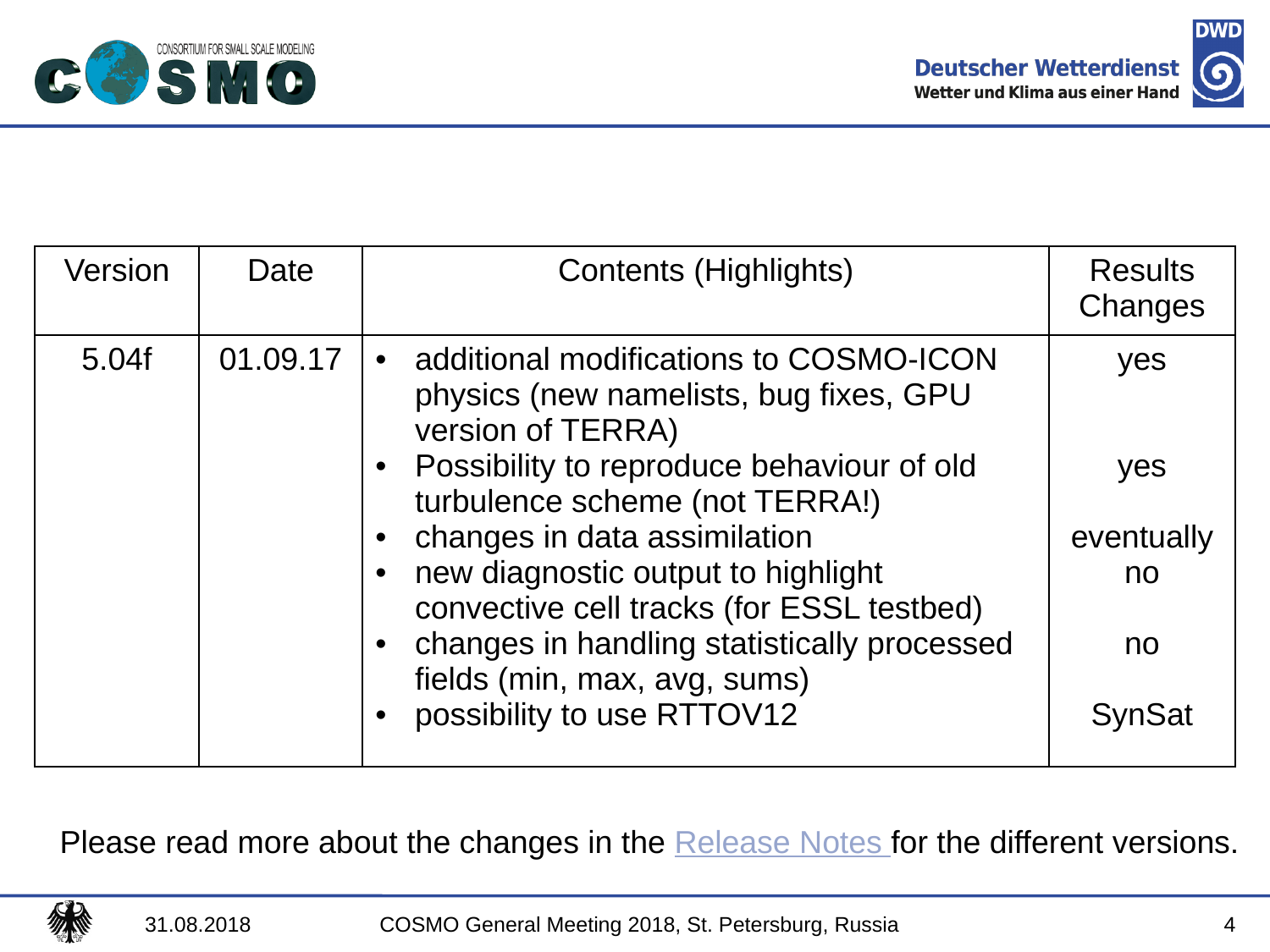

#
| Version | Date | Contents (Highlights) | Results Changes |
| --- | --- | --- | --- |
| 5.04f | 01.09.17 | additional modifications to COSMO-ICON physics (new namelists, bug fixes, GPU version of TERRA) Possibility to reproduce behaviour of old turbulence scheme (not TERRA!) changes in data assimilation new diagnostic output to highlight convective cell tracks (for ESSL testbed) changes in handling statistically processed fields (min, max, avg, sums) possibility to use RTTOV12 | yes yes eventually no no SynSat |
Please read more about the changes in the Release Notes for the different versions.
4
31.08.2018
COSMO General Meeting 2018, St. Petersburg, Russia